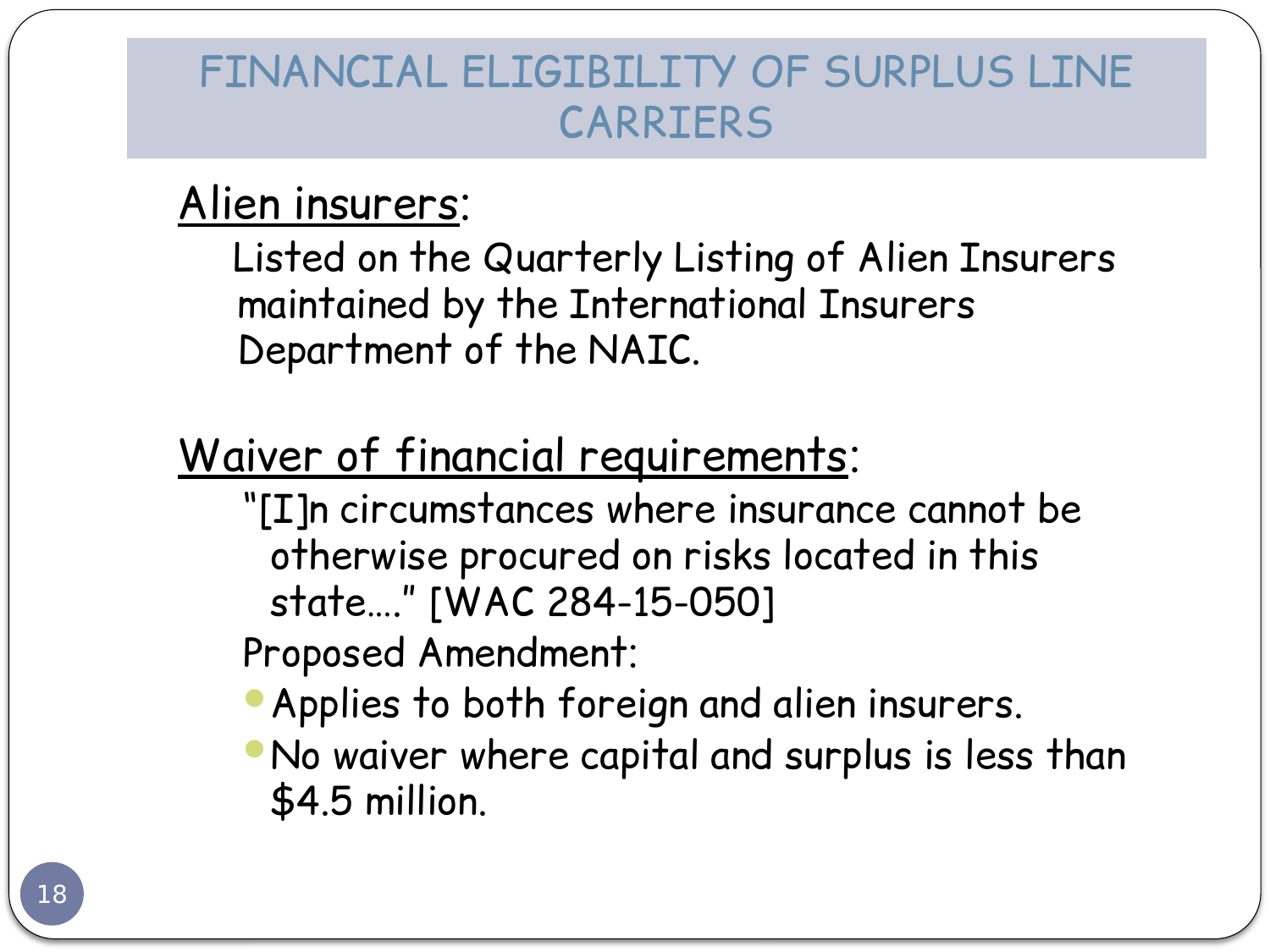

# FINANCIAL ELIGIBILITY OF SURPLUS LINE CARRIERS
Alien insurers:
  Listed on the Quarterly Listing of Alien Insurers maintained by the International Insurers Department of the NAIC.

Waiver of financial requirements:
“[I]n circumstances where insurance cannot be otherwise procured on risks located in this state….” [WAC 284-15-050]
Proposed Amendment:
Applies to both foreign and alien insurers.
No waiver where capital and surplus is less than $4.5 million.

18